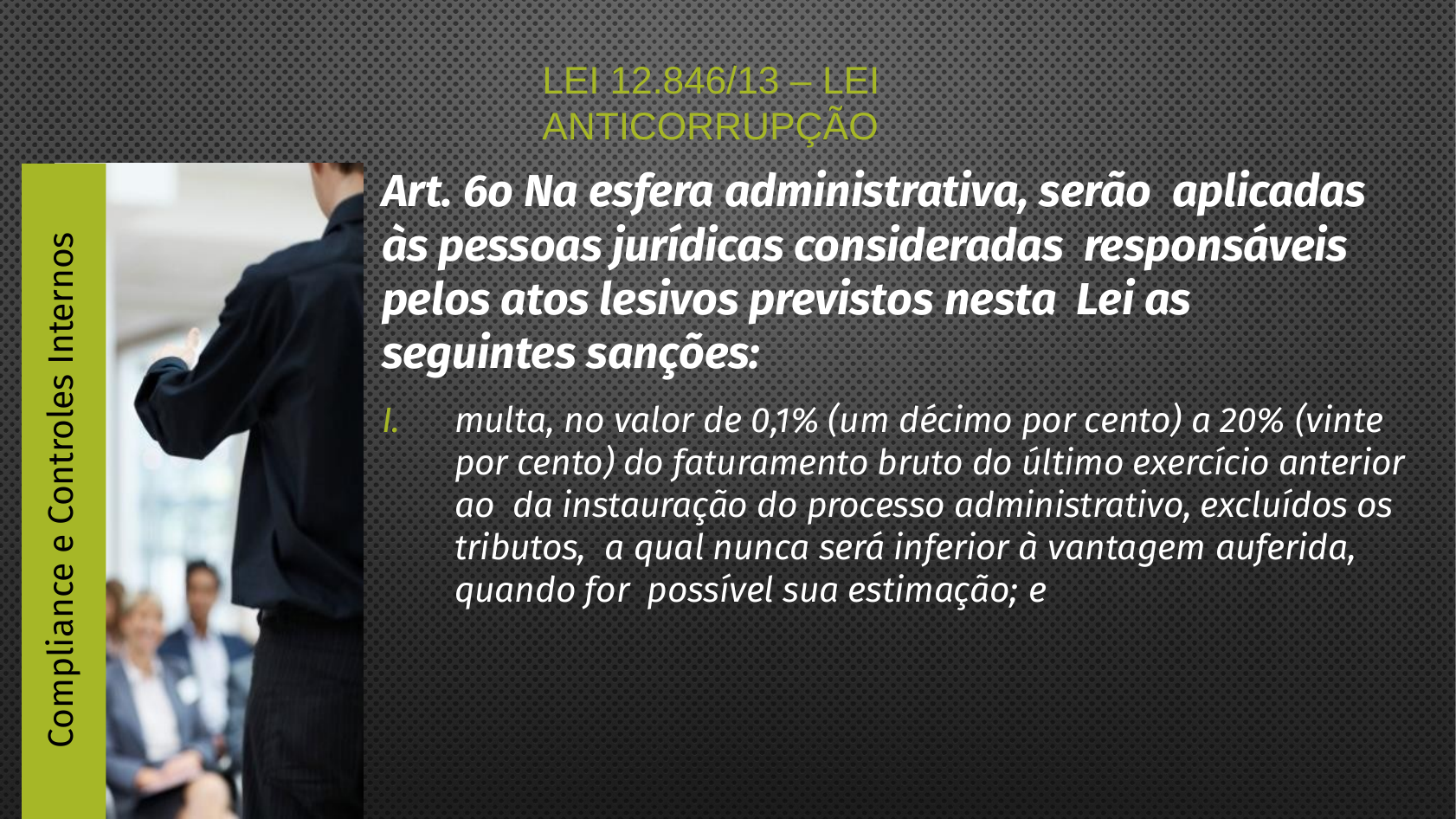

# Lei 12.846/13 – Lei Anticorrupção
Art. 6o Na esfera administrativa, serão  aplicadas às pessoas jurídicas consideradas  responsáveis pelos atos lesivos previstos nesta  Lei as seguintes sanções:
multa, no valor de 0,1% (um décimo por cento) a 20% (vinte  por cento) do faturamento bruto do último exercício anterior ao  da instauração do processo administrativo, excluídos os tributos,  a qual nunca será inferior à vantagem auferida, quando for  possível sua estimação; e

Compliance e Controles Internos